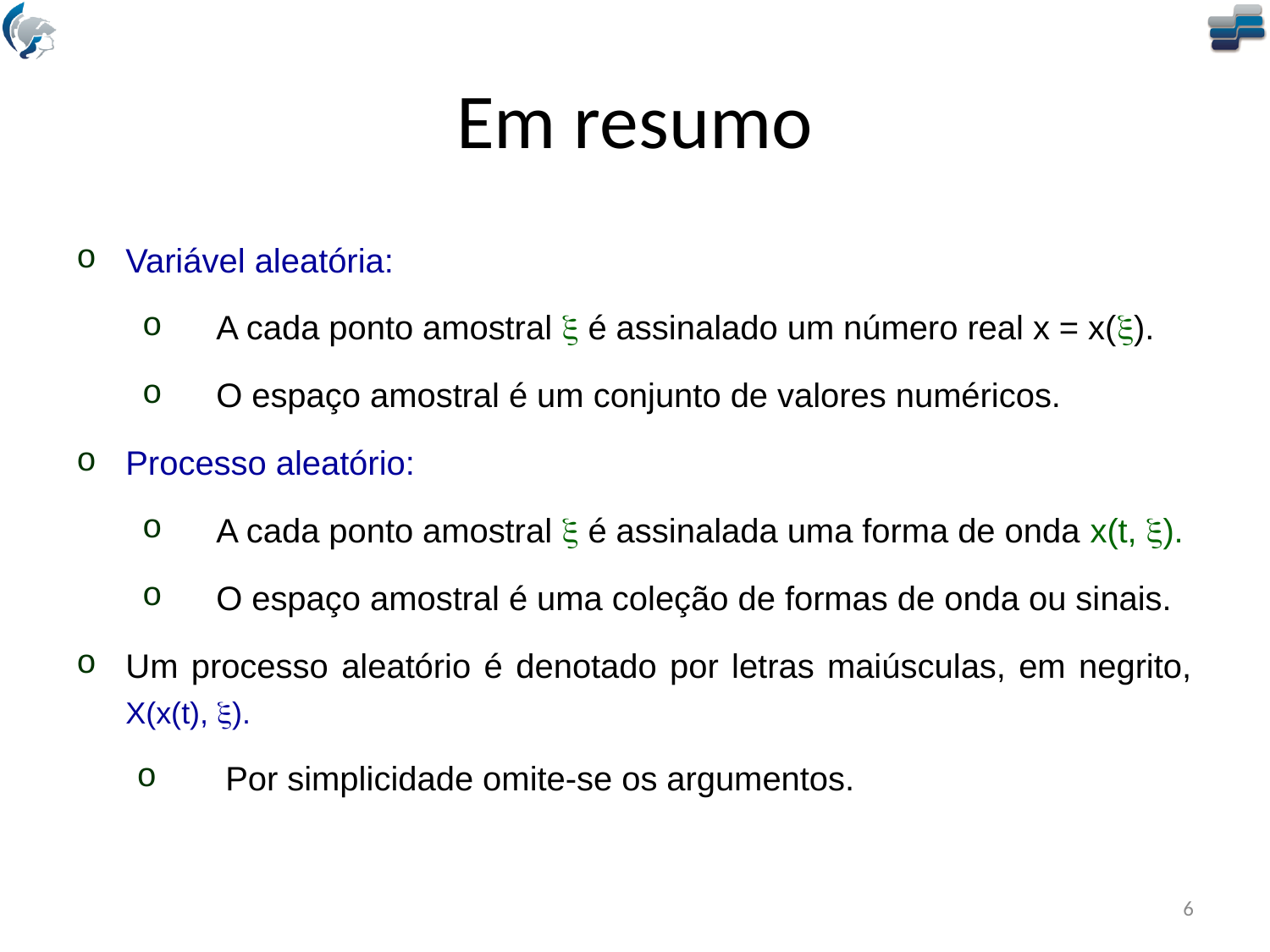

# Em resumo
Variável aleatória:
A cada ponto amostral ξ é assinalado um número real x = x(ξ).
O espaço amostral é um conjunto de valores numéricos.
Processo aleatório:
A cada ponto amostral ξ é assinalada uma forma de onda x(t, ξ).
O espaço amostral é uma coleção de formas de onda ou sinais.
Um processo aleatório é denotado por letras maiúsculas, em negrito, X(x(t), ξ).
 Por simplicidade omite-se os argumentos.

6